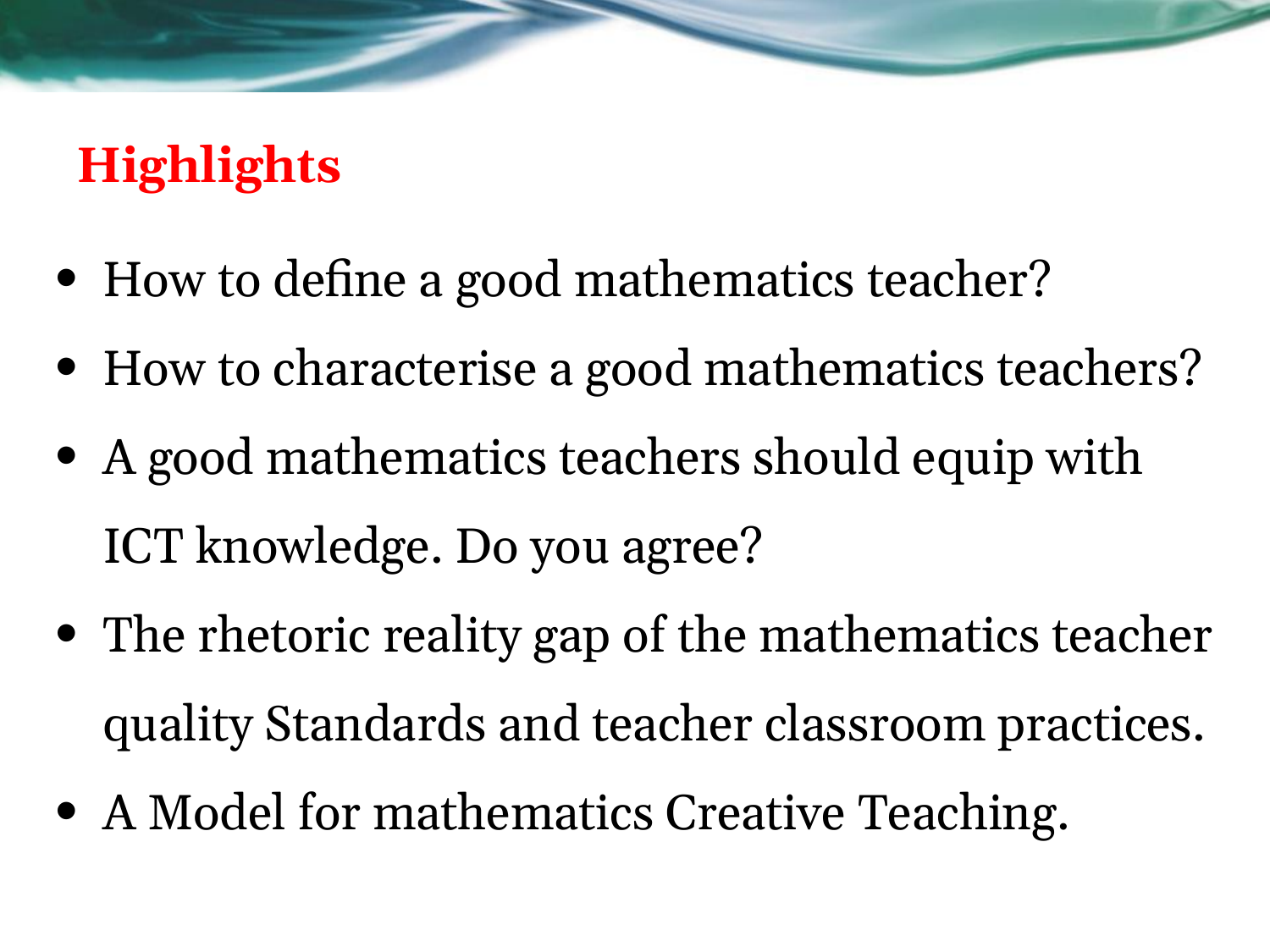

# Highlights
How to define a good mathematics teacher?
How to characterise a good mathematics teachers?
A good mathematics teachers should equip with ICT knowledge. Do you agree?
The rhetoric reality gap of the mathematics teacher quality Standards and teacher classroom practices.
A Model for mathematics Creative Teaching.